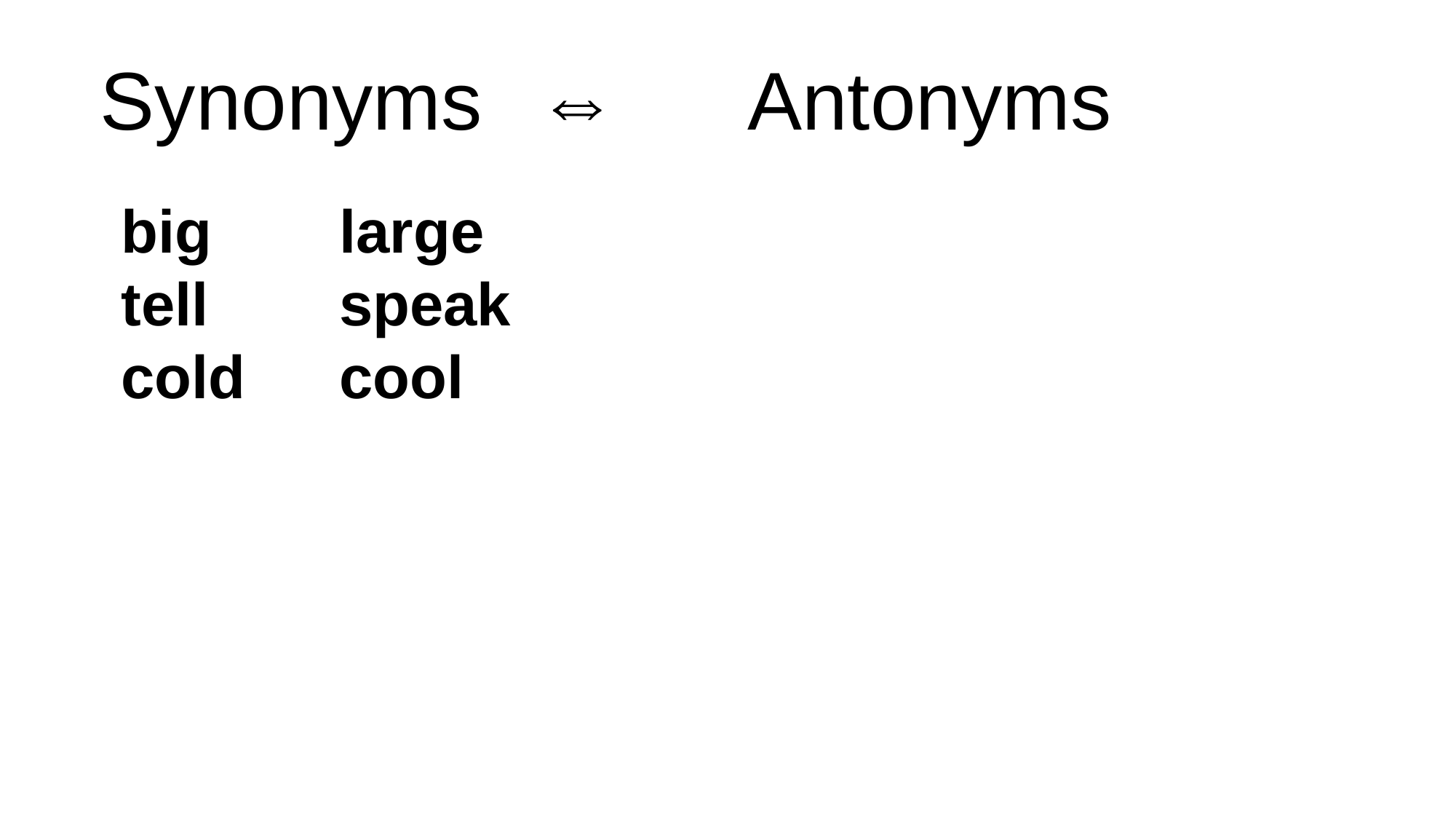

Synonyms	⇔	　Antonyms
big		large
tell		speak
cold	cool